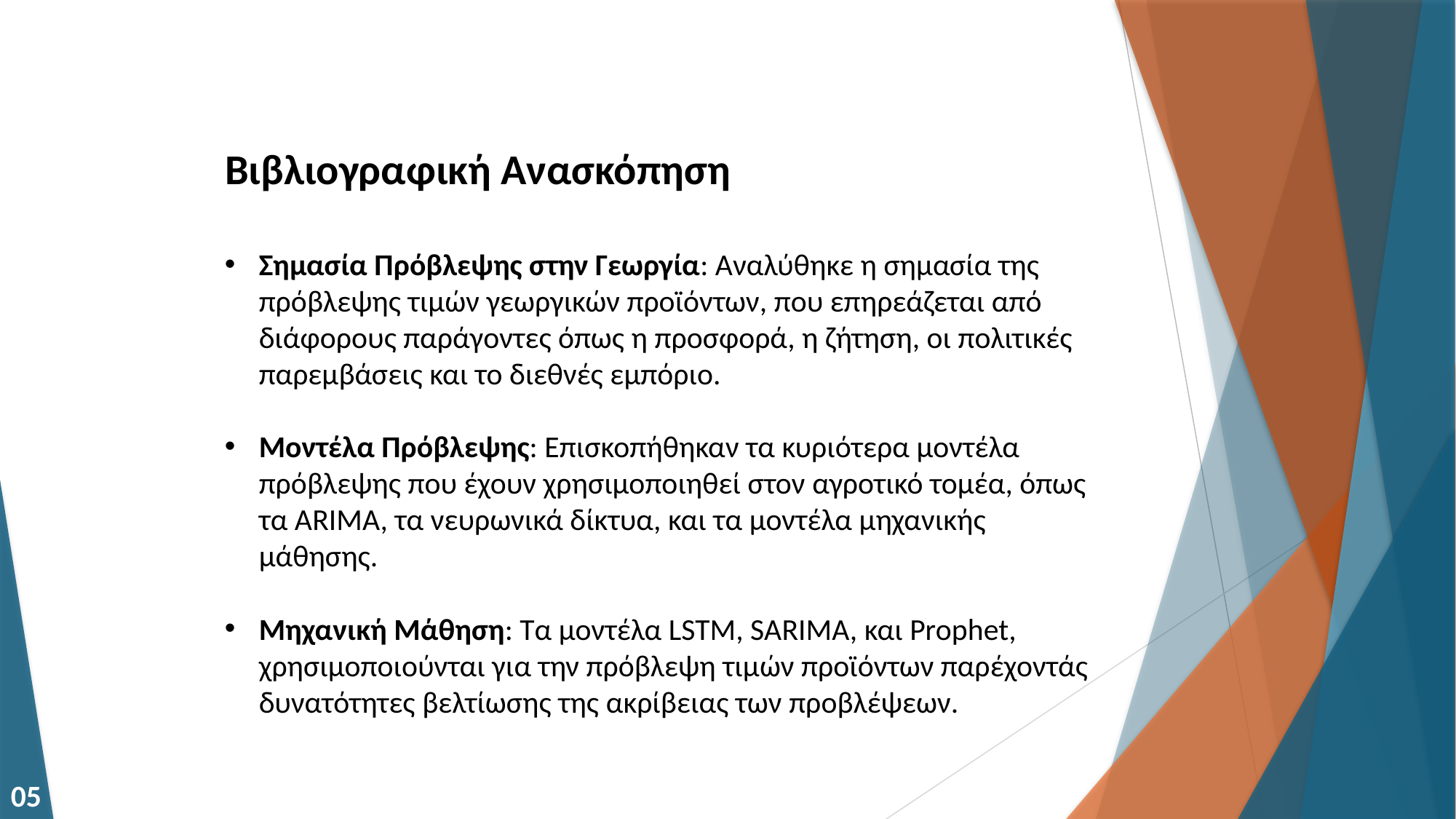

# Βιβλιογραφική Ανασκόπηση
Σημασία Πρόβλεψης στην Γεωργία: Αναλύθηκε η σημασία της πρόβλεψης τιμών γεωργικών προϊόντων, που επηρεάζεται από διάφορους παράγοντες όπως η προσφορά, η ζήτηση, οι πολιτικές παρεμβάσεις και το διεθνές εμπόριο.
Μοντέλα Πρόβλεψης: Επισκοπήθηκαν τα κυριότερα μοντέλα πρόβλεψης που έχουν χρησιμοποιηθεί στον αγροτικό τομέα, όπως τα ARIMA, τα νευρωνικά δίκτυα, και τα μοντέλα μηχανικής μάθησης.
Μηχανική Μάθηση: Τα μοντέλα LSTM, SARIMA, και Prophet, χρησιμοποιούνται για την πρόβλεψη τιμών προϊόντων παρέχοντάς δυνατότητες βελτίωσης της ακρίβειας των προβλέψεων.

05